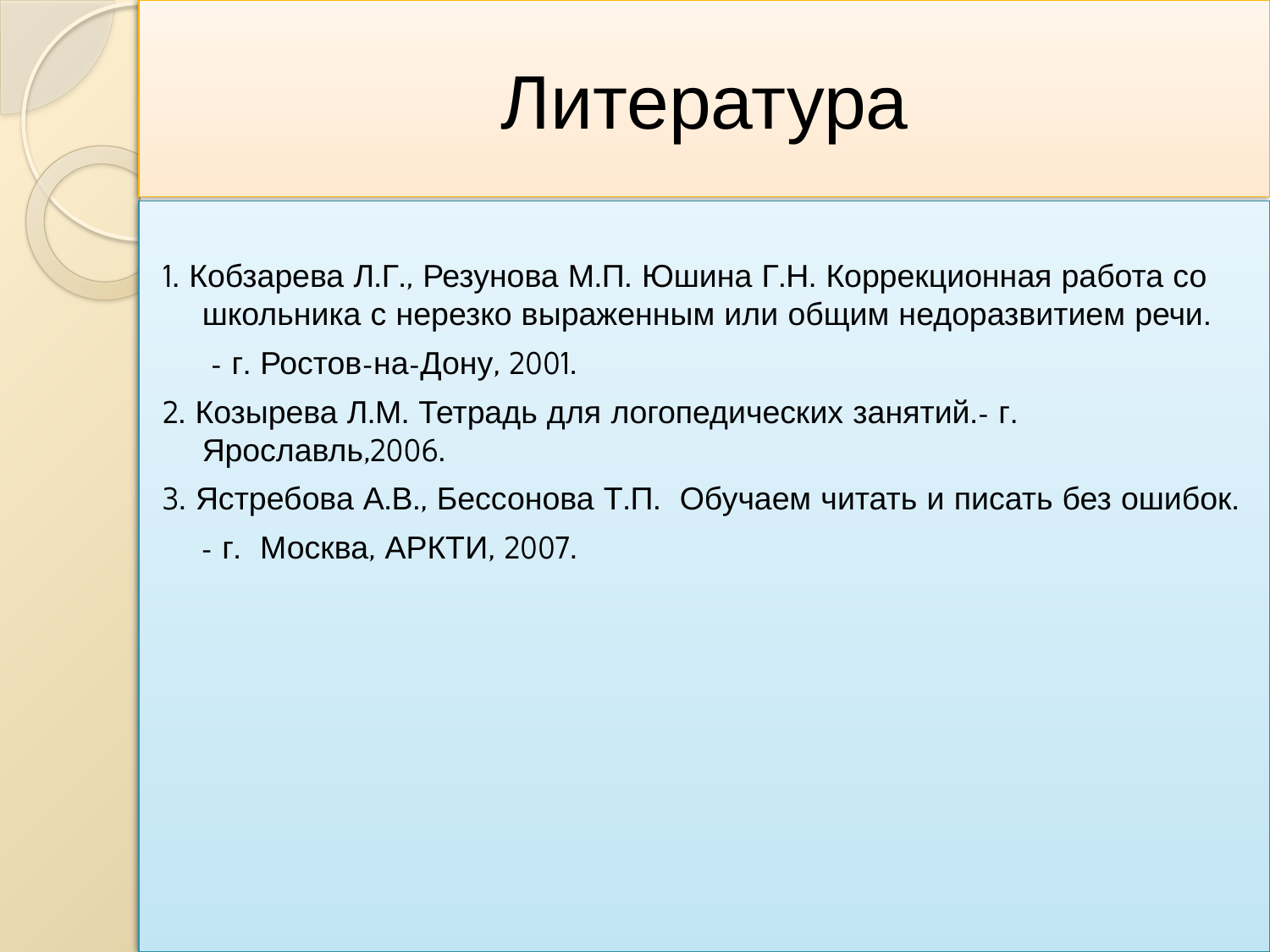

# Литература

1. Кобзарева Л.Г., Резунова М.П. Юшина Г.Н. Коррекционная работа со школьника с нерезко выраженным или общим недоразвитием речи.
     - г. Ростов-на-Дону, 2001.
2. Козырева Л.М. Тетрадь для логопедических занятий.- г. Ярославль,2006.
3. Ястребова А.В., Бессонова Т.П.  Обучаем читать и писать без ошибок.
    - г.  Москва, АРКТИ, 2007.